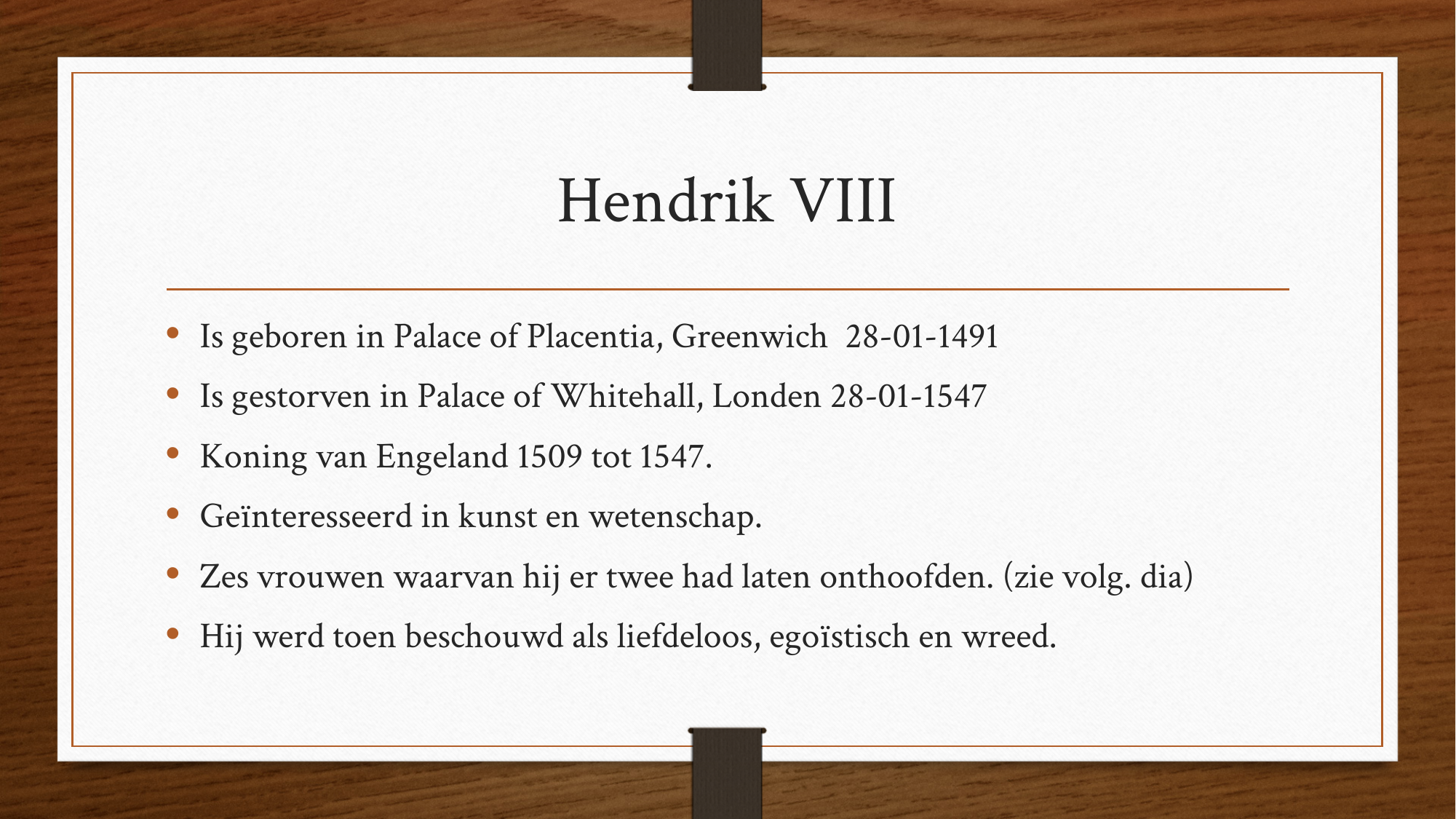

# Hendrik VIII
Is geboren in Palace of Placentia, Greenwich  28-01-1491
Is gestorven in Palace of Whitehall, Londen 28-01-1547
Koning van Engeland 1509 tot 1547.
Geïnteresseerd in kunst en wetenschap.
Zes vrouwen waarvan hij er twee had laten onthoofden. (zie volg. dia)
Hij werd toen beschouwd als liefdeloos, egoïstisch en wreed.